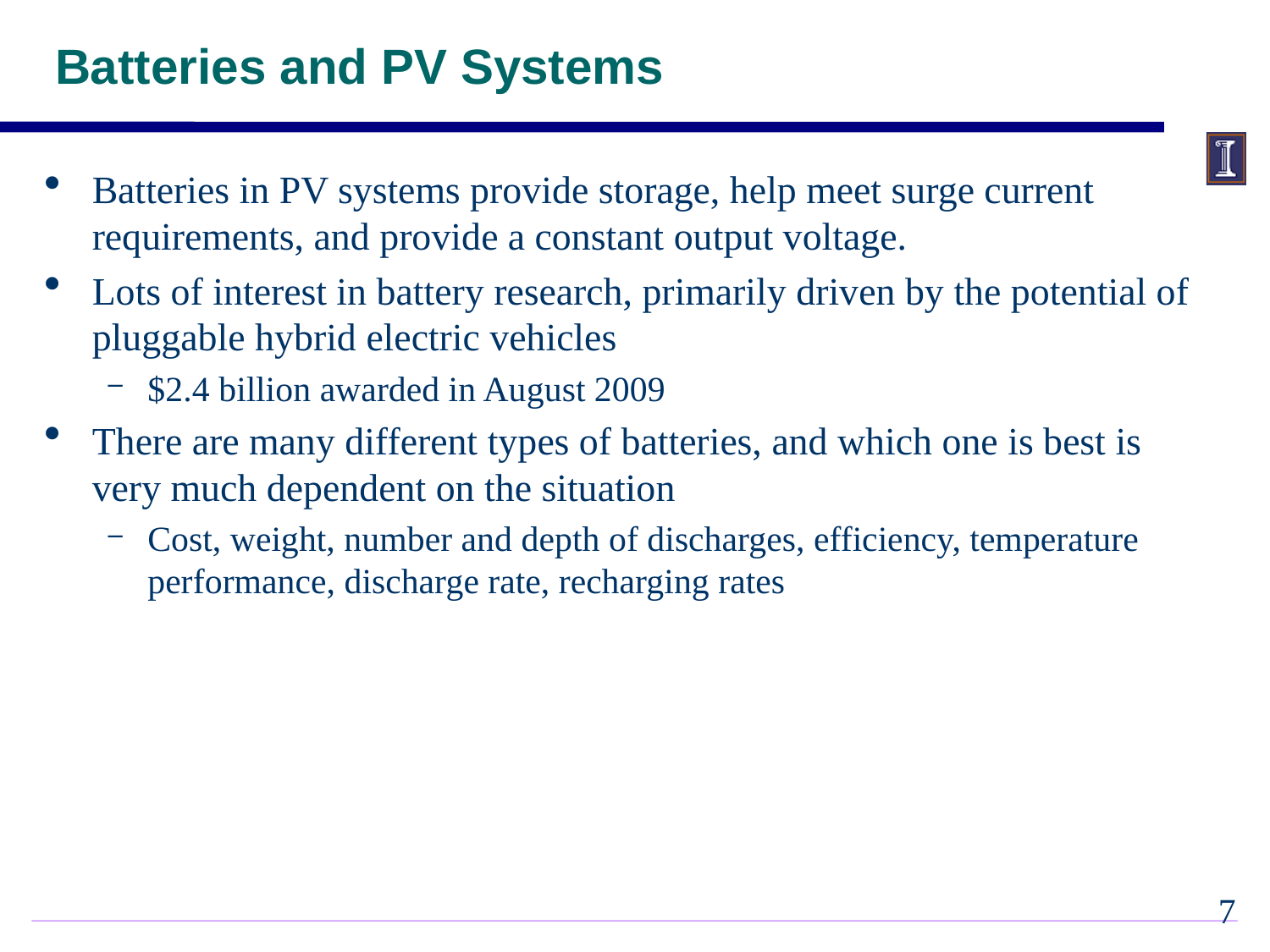

# Batteries and PV Systems
Batteries in PV systems provide storage, help meet surge current requirements, and provide a constant output voltage.
Lots of interest in battery research, primarily driven by the potential of pluggable hybrid electric vehicles
$2.4 billion awarded in August 2009
There are many different types of batteries, and which one is best is very much dependent on the situation
Cost, weight, number and depth of discharges, efficiency, temperature performance, discharge rate, recharging rates

7